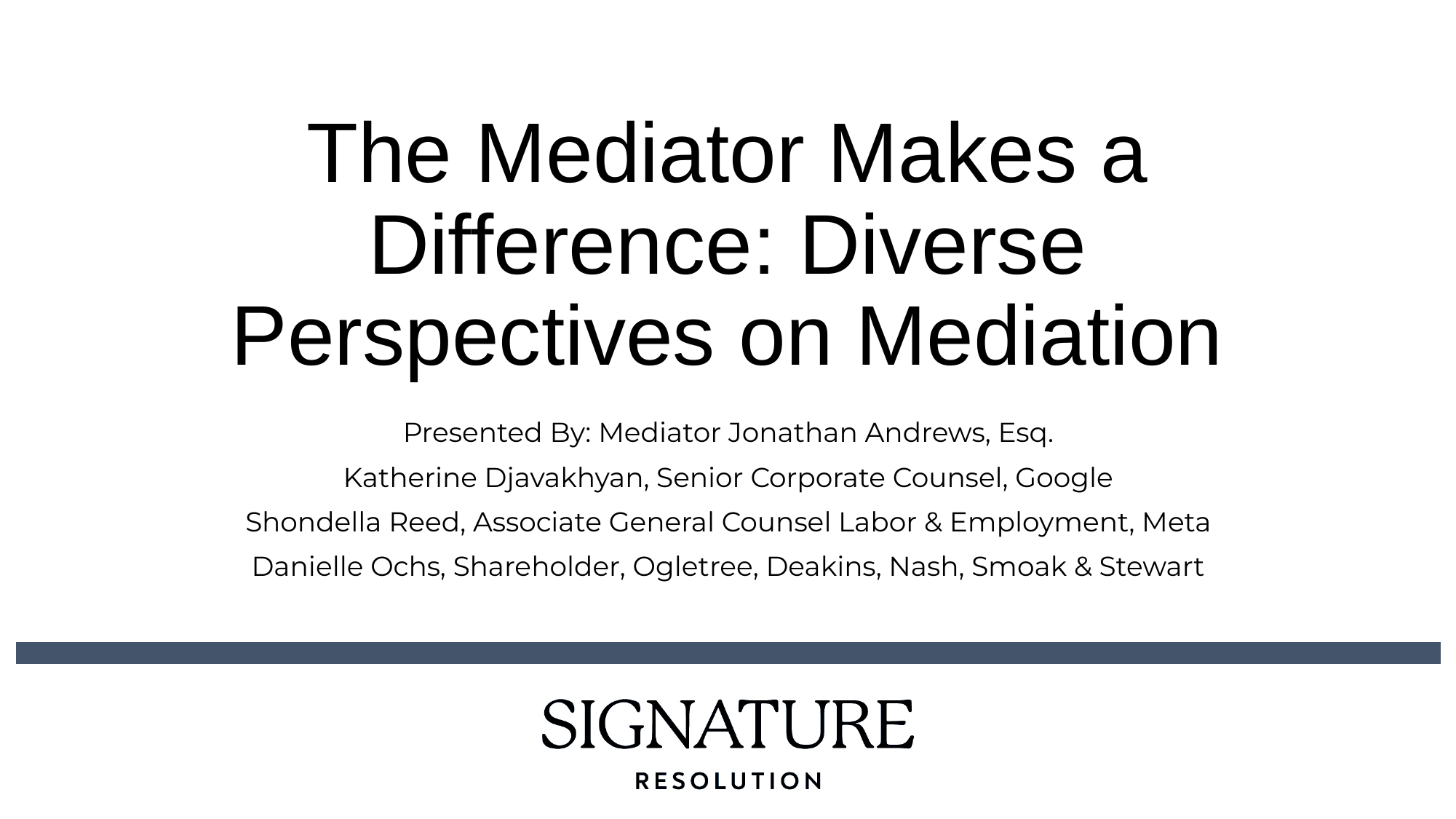

# The Mediator Makes a Difference: Diverse Perspectives on Mediation
Presented By: Mediator Jonathan Andrews, Esq.
Katherine Djavakhyan, Senior Corporate Counsel, Google
Shondella Reed, Associate General Counsel Labor & Employment, Meta
Danielle Ochs, Shareholder, Ogletree, Deakins, Nash, Smoak & Stewart